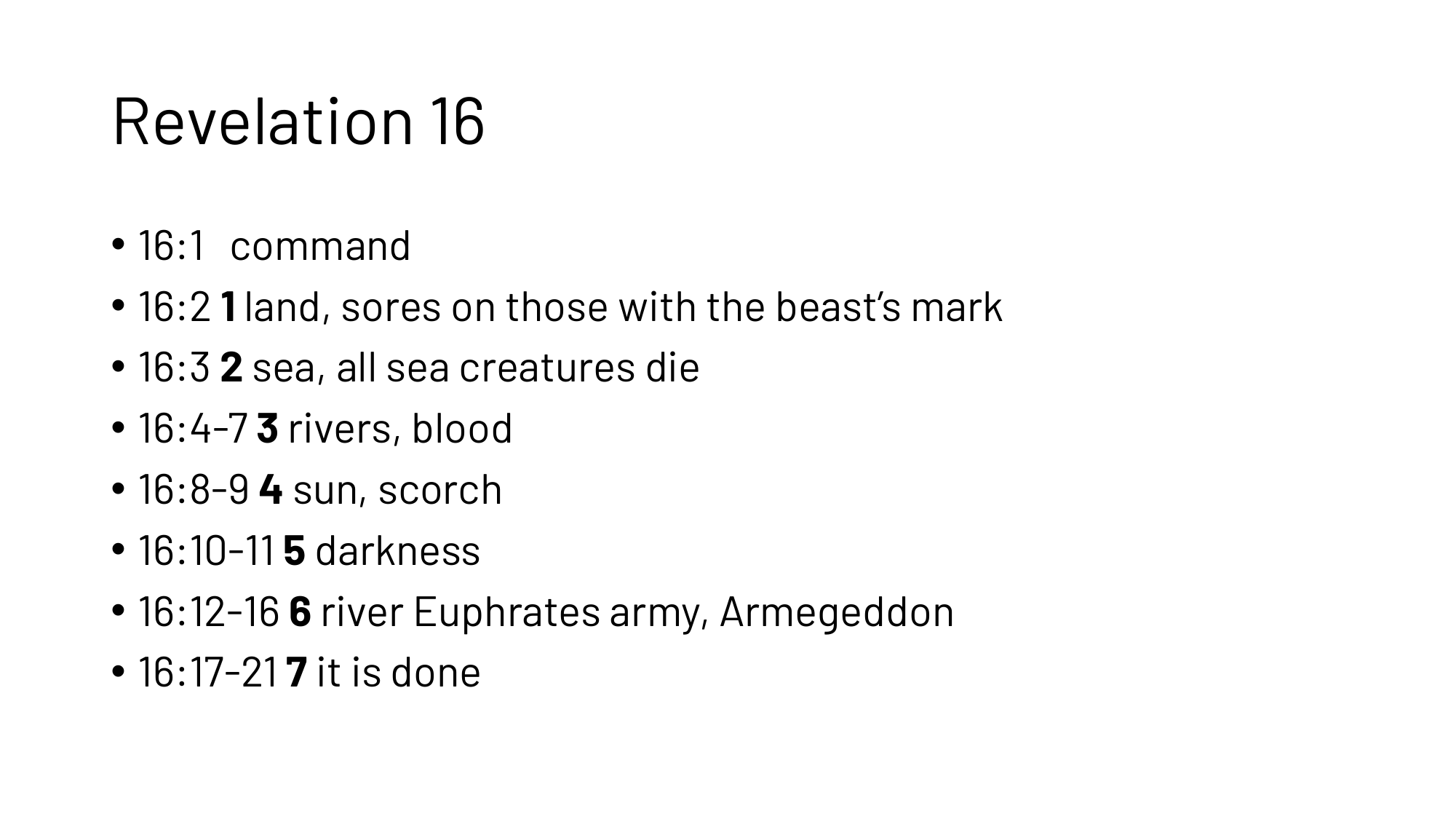

# Revelation 16
16:1   command
16:2 1 land, sores on those with the beast’s mark
16:3 2 sea, all sea creatures die
16:4-7 3 rivers, blood
16:8-9 4 sun, scorch
16:10-11 5 darkness
16:12-16 6 river Euphrates army, Armegeddon
16:17-21 7 it is done